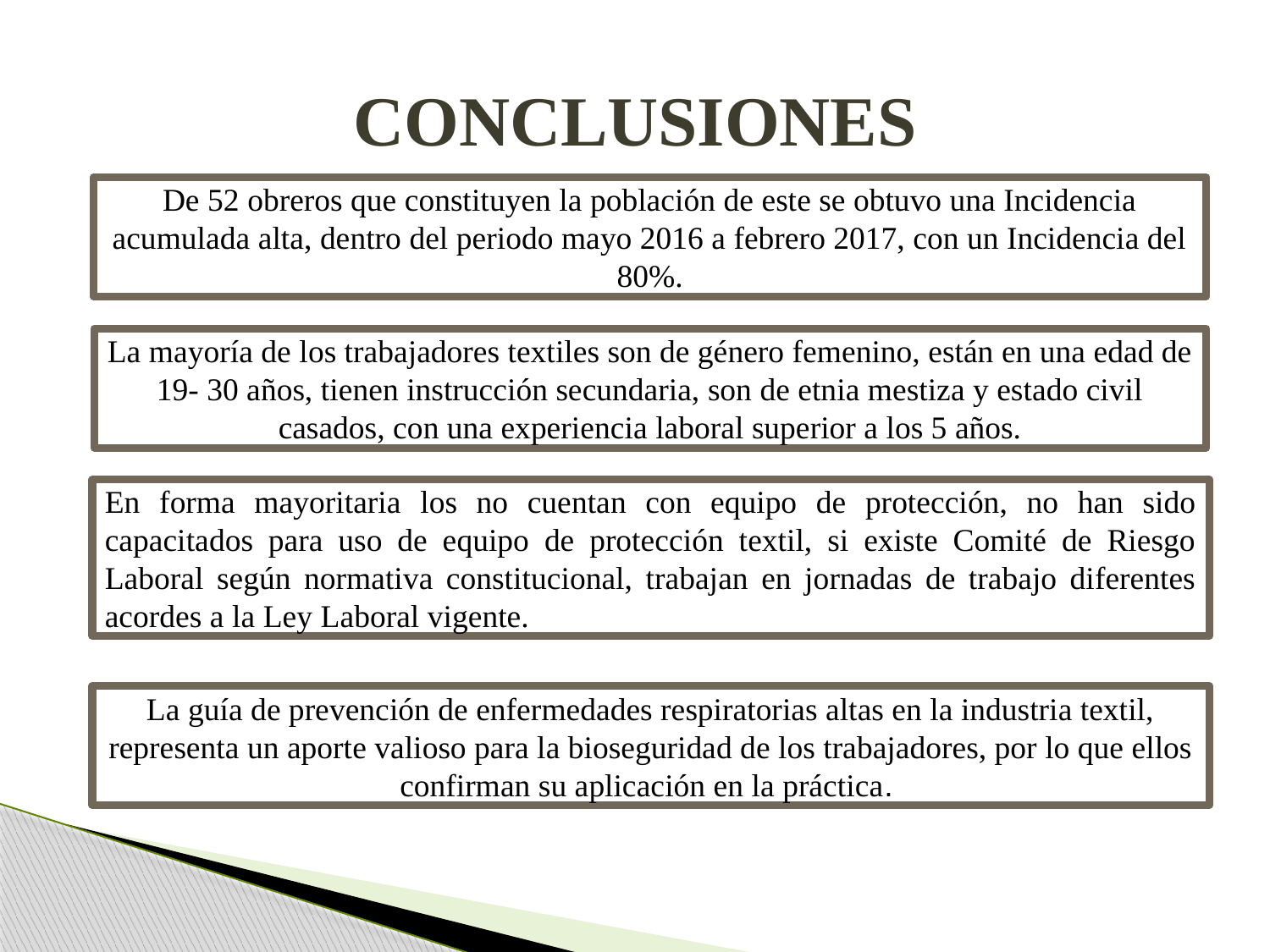

# CONCLUSIONES

De 52 obreros que constituyen la población de este se obtuvo una Incidencia acumulada alta, dentro del periodo mayo 2016 a febrero 2017, con un Incidencia del 80%.

La mayoría de los trabajadores textiles son de género femenino, están en una edad de 19- 30 años, tienen instrucción secundaria, son de etnia mestiza y estado civil casados, con una experiencia laboral superior a los 5 años.

En forma mayoritaria los no cuentan con equipo de protección, no han sido capacitados para uso de equipo de protección textil, si existe Comité de Riesgo Laboral según normativa constitucional, trabajan en jornadas de trabajo diferentes acordes a la Ley Laboral vigente.

La guía de prevención de enfermedades respiratorias altas en la industria textil, representa un aporte valioso para la bioseguridad de los trabajadores, por lo que ellos confirman su aplicación en la práctica.